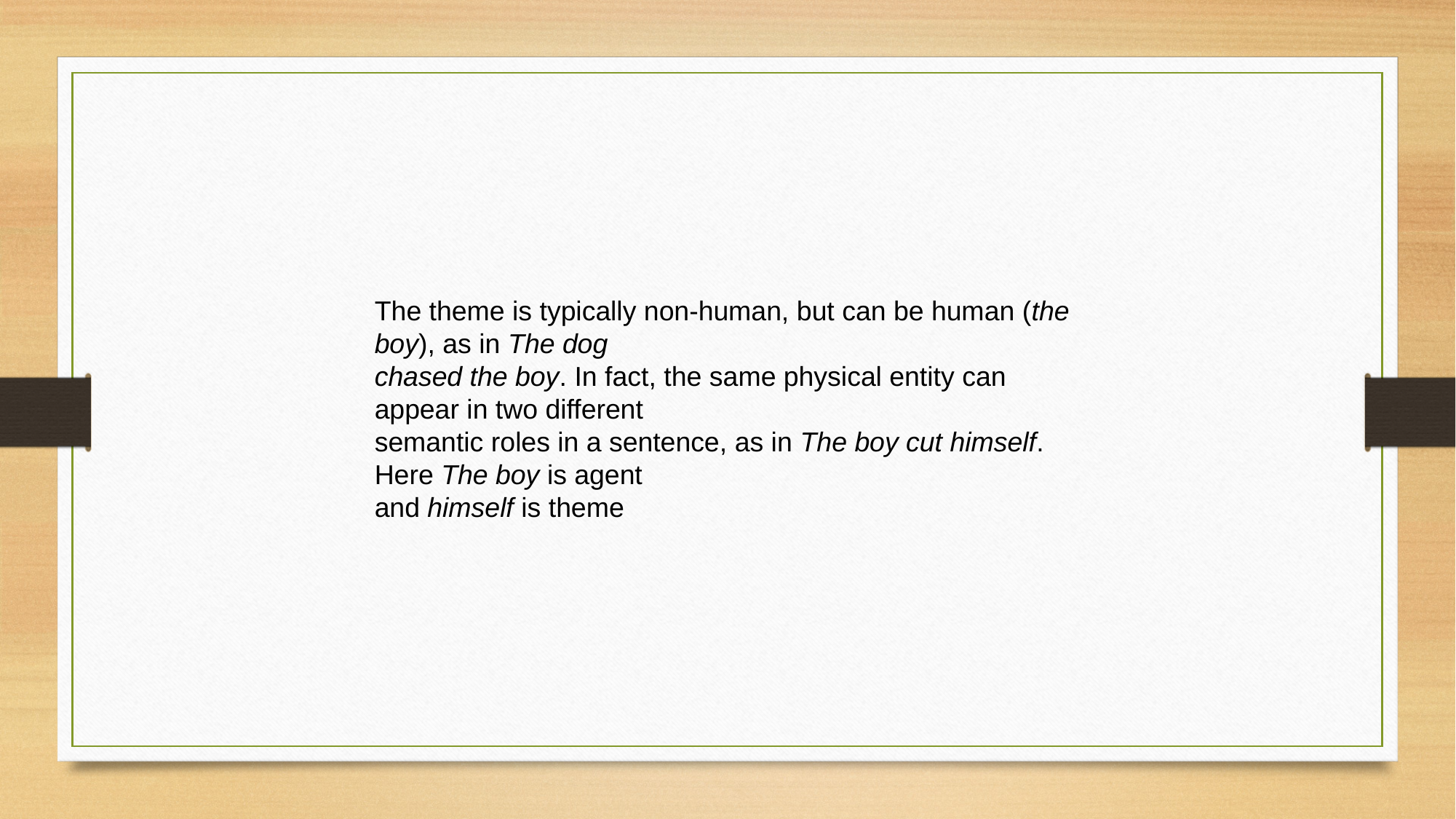

The theme is typically non-human, but can be human (the boy), as in The dog
chased the boy. In fact, the same physical entity can appear in two different
semantic roles in a sentence, as in The boy cut himself. Here The boy is agent
and himself is theme